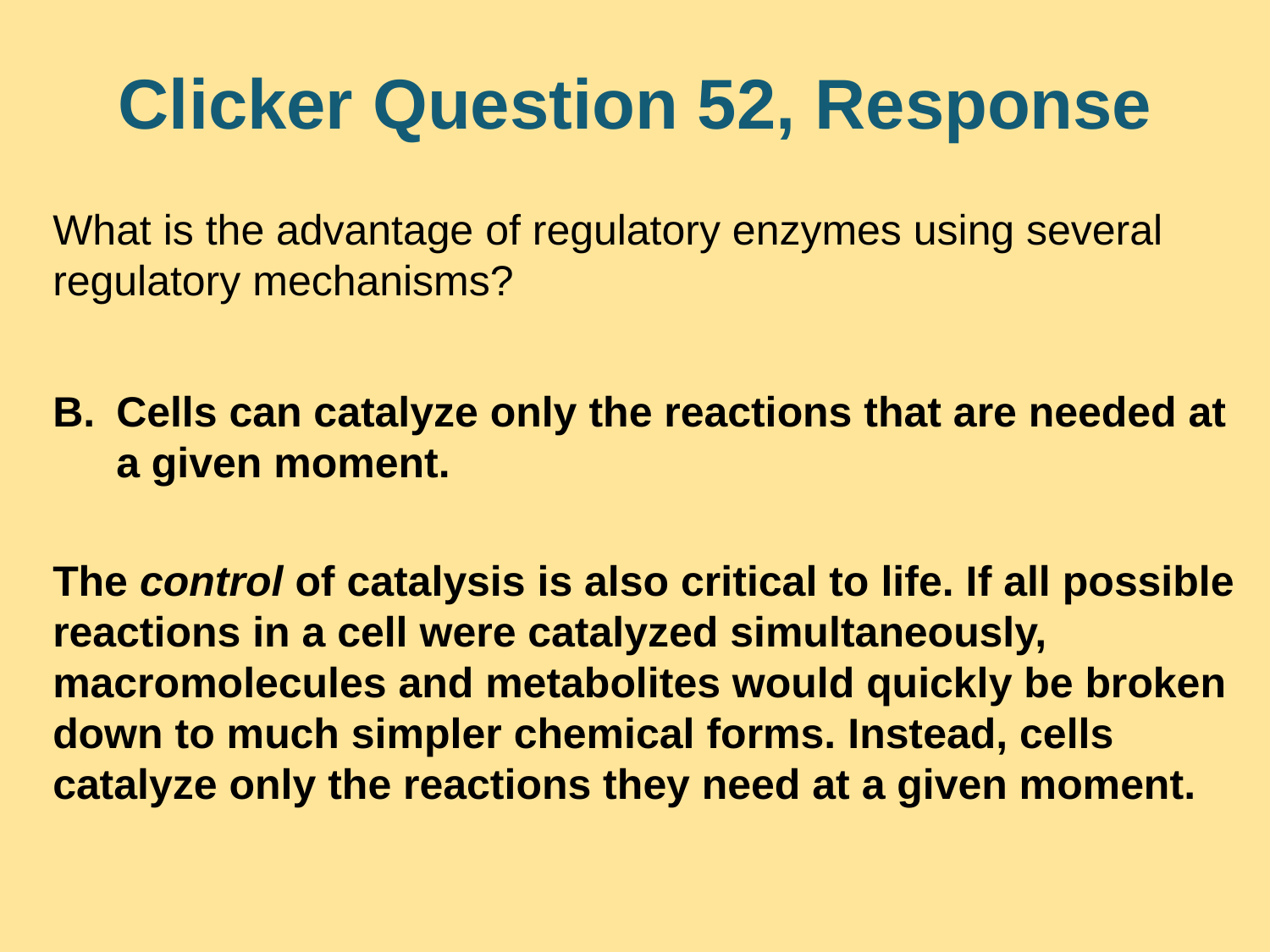

# Clicker Question 52, Response
What is the advantage of regulatory enzymes using several regulatory mechanisms?

Cells can catalyze only the reactions that are needed at a given moment.

The control of catalysis is also critical to life. If all possible reactions in a cell were catalyzed simultaneously, macromolecules and metabolites would quickly be broken down to much simpler chemical forms. Instead, cells catalyze only the reactions they need at a given moment.